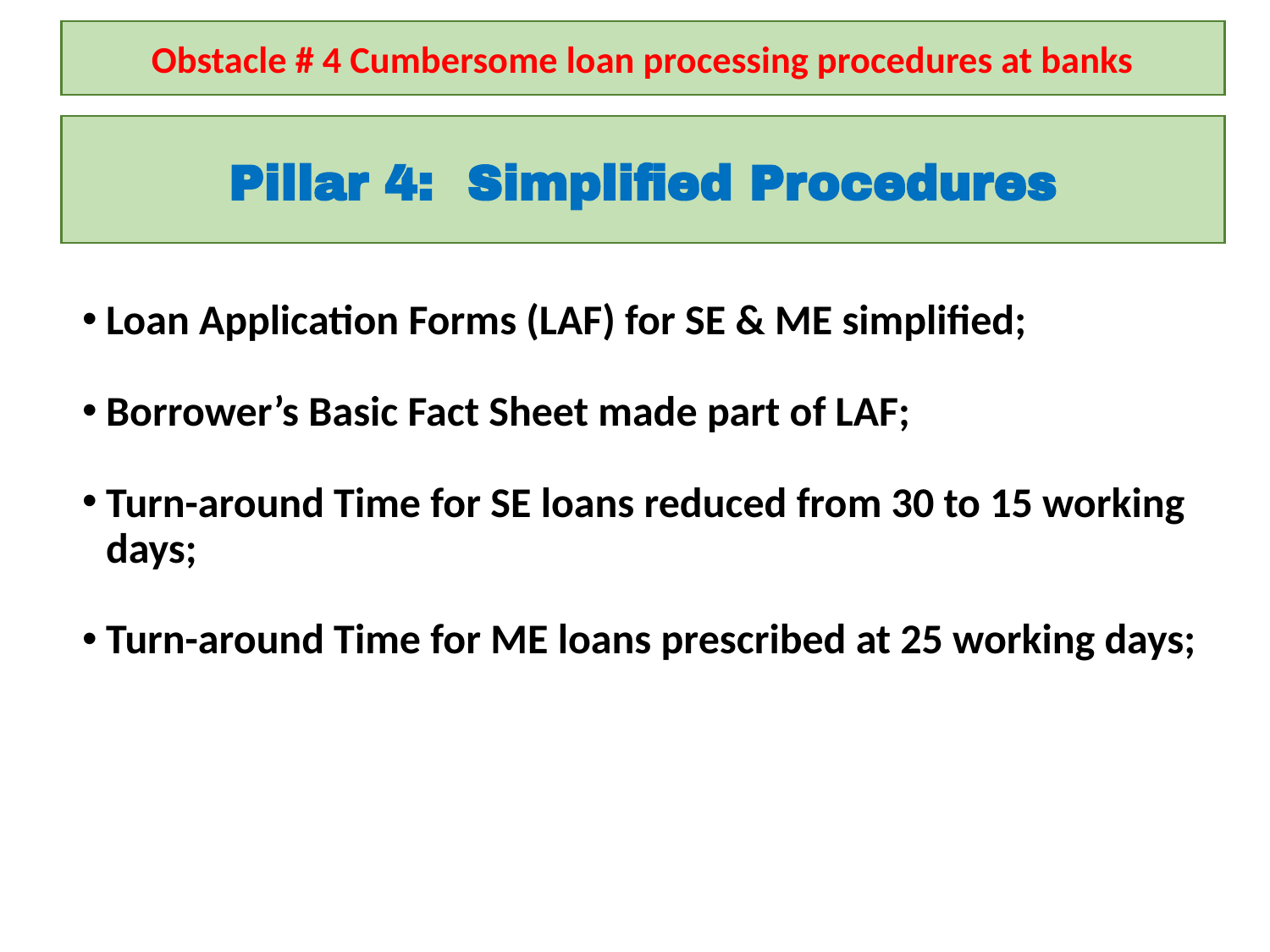

Obstacle # 4 Cumbersome loan processing procedures at banks

Pillar 4:  Simplified Procedures

Loan Application Forms (LAF) for SE & ME simplified;

Borrower’s Basic Fact Sheet made part of LAF;

Turn-around Time for SE loans reduced from 30 to 15 working days;

Turn-around Time for ME loans prescribed at 25 working days;